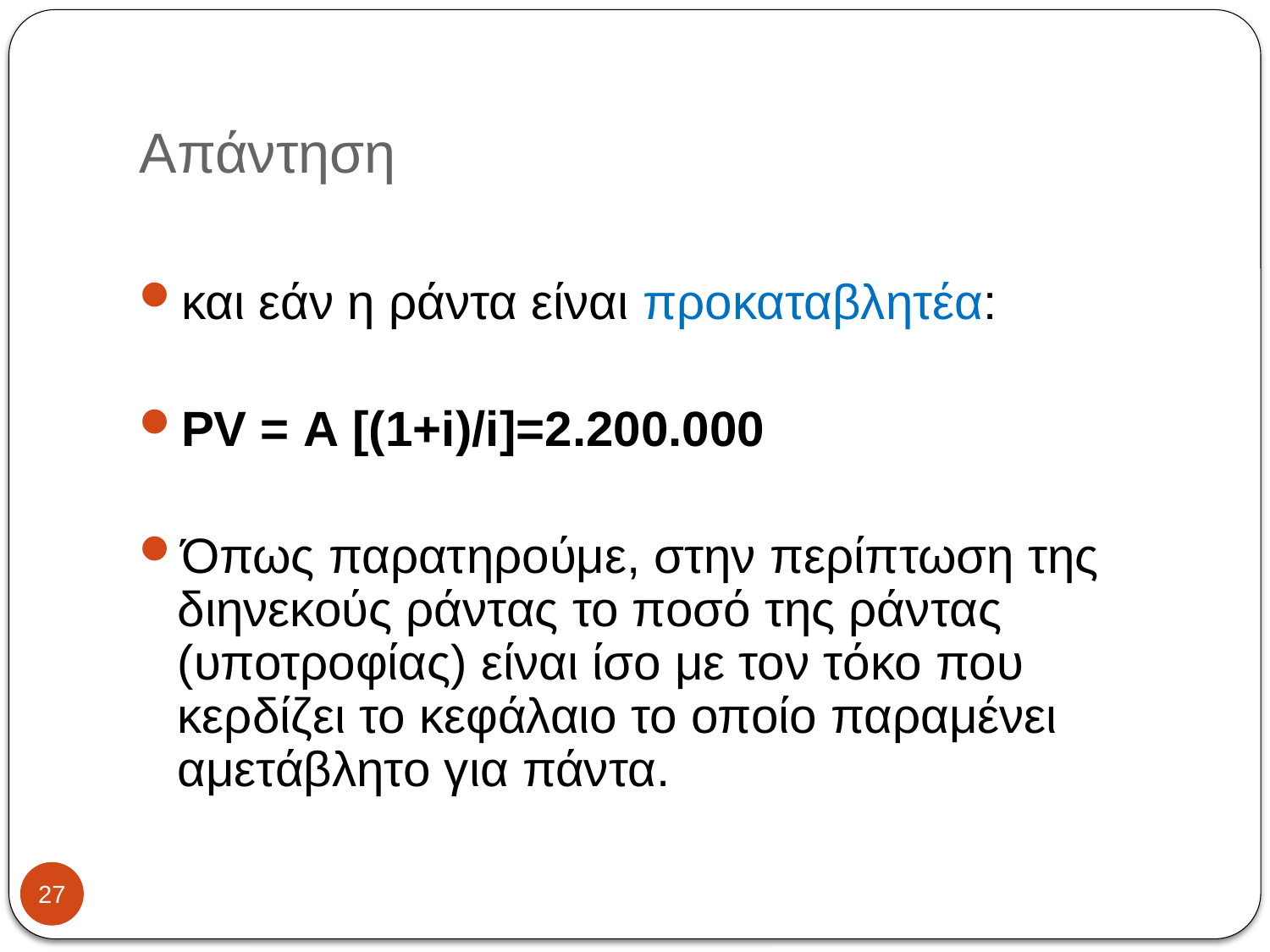

# Απάντηση

και εάν η ράντα είναι προκαταβλητέα:

PV = Α [(1+i)/i]=2.200.000

Όπως παρατηρούμε, στην περίπτωση της διηνεκούς ράντας το ποσό της ράντας (υποτροφίας) είναι ίσο με τον τόκο που κερδίζει το κεφάλαιο το οποίο παραμένει αμετάβλητο για πάντα.
27